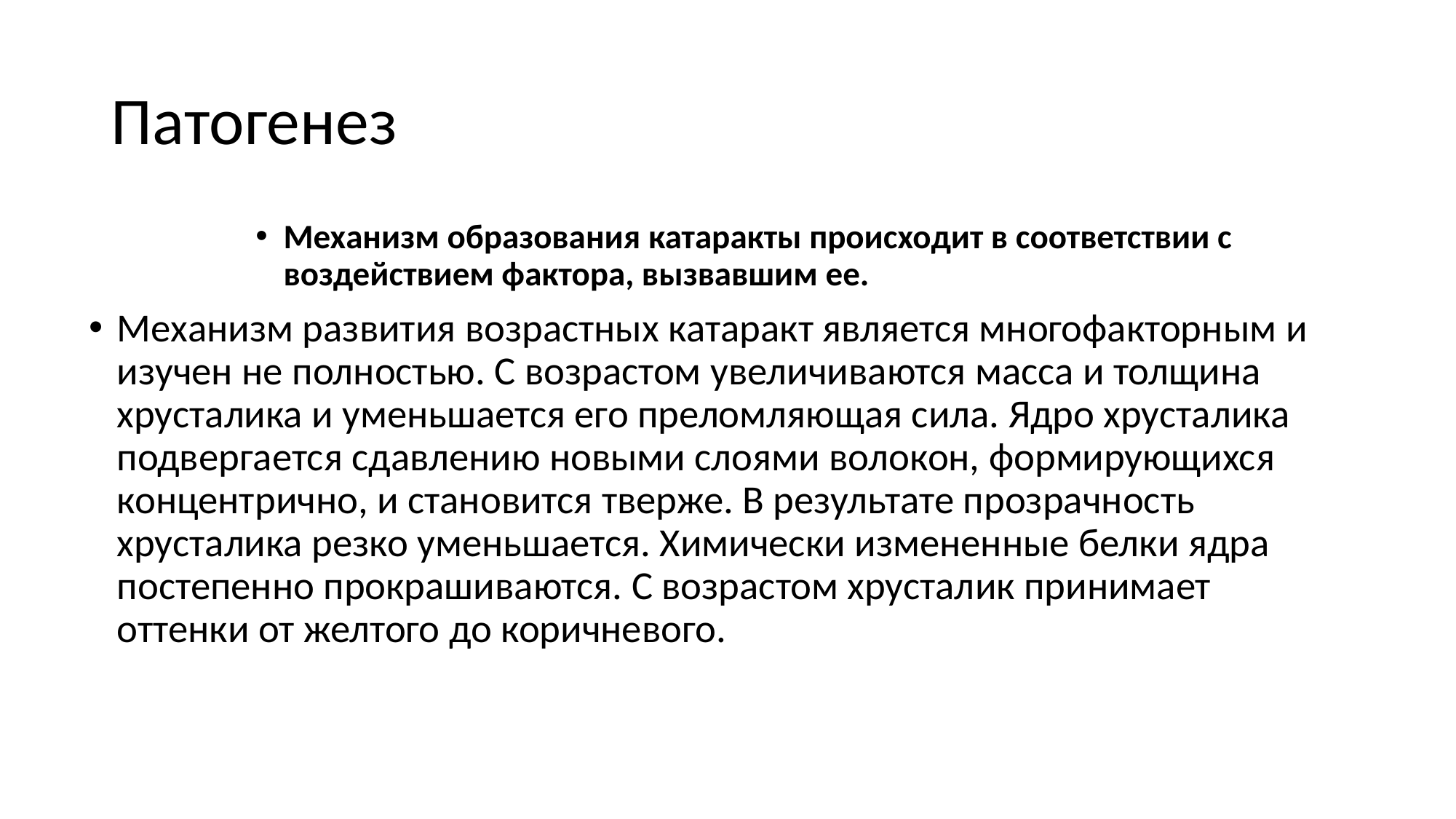

# Патогенез
Механизм образования катаракты происходит в соответствии с воздействием фактора, вызвавшим ее.
Механизм развития возрастных катаракт является многофакторным и изучен не полностью. С возрастом увеличиваются масса и толщина хрусталика и уменьшается его преломляющая сила. Ядро хрусталика подвергается сдавлению новыми слоями волокон, формирующихся концентрично, и становится тверже. В результате прозрачность хрусталика резко уменьшается. Химически измененные белки ядра постепенно прокрашиваются. С возрастом хрусталик принимает оттенки от желтого до коричневого.